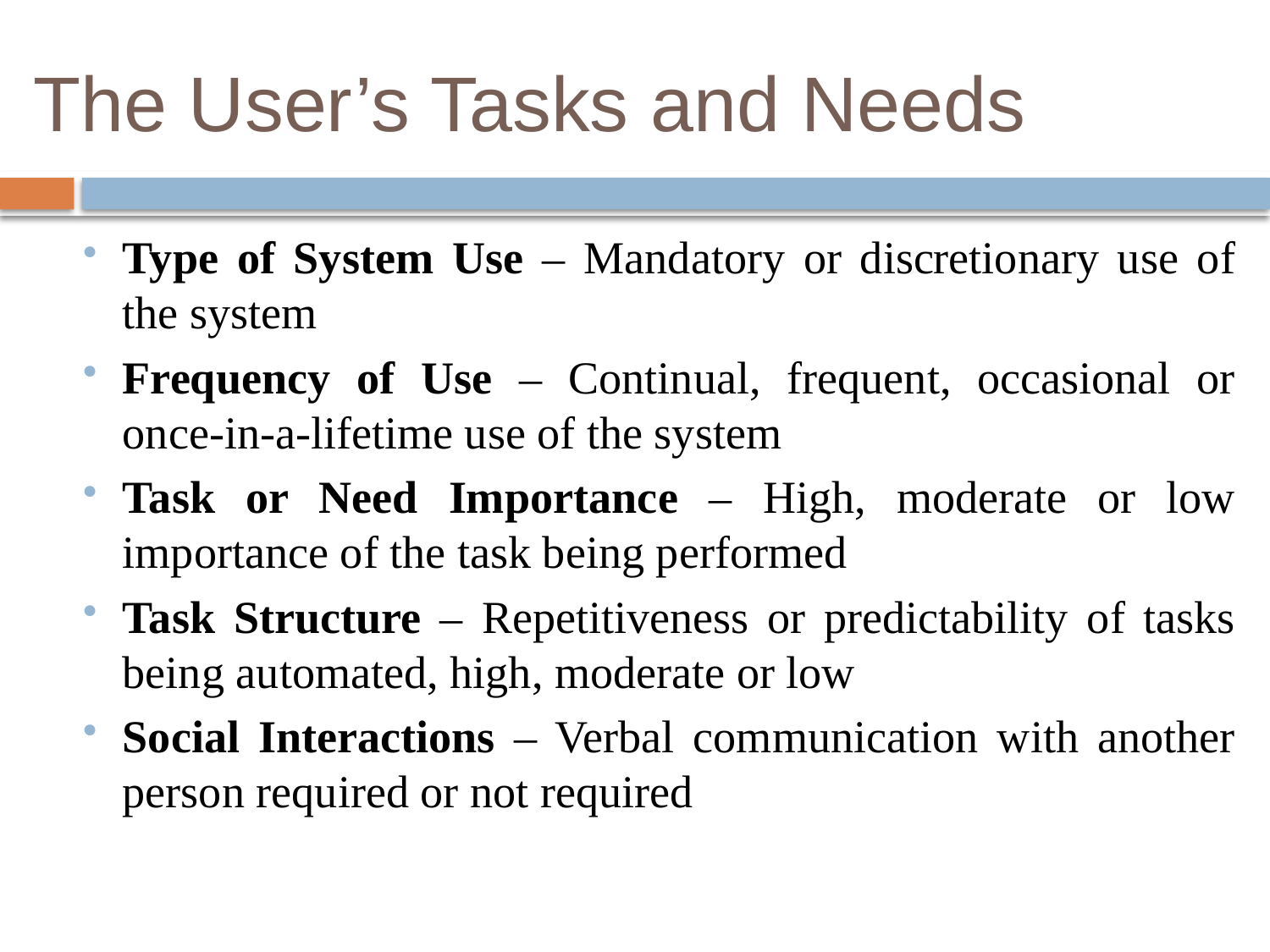

# The User’s Tasks and Needs
Type of System Use – Mandatory or discretionary use of the system
Frequency of Use – Continual, frequent, occasional or once-in-a-lifetime use of the system
Task or Need Importance – High, moderate or low importance of the task being performed
Task Structure – Repetitiveness or predictability of tasks being automated, high, moderate or low
Social Interactions – Verbal communication with another person required or not required